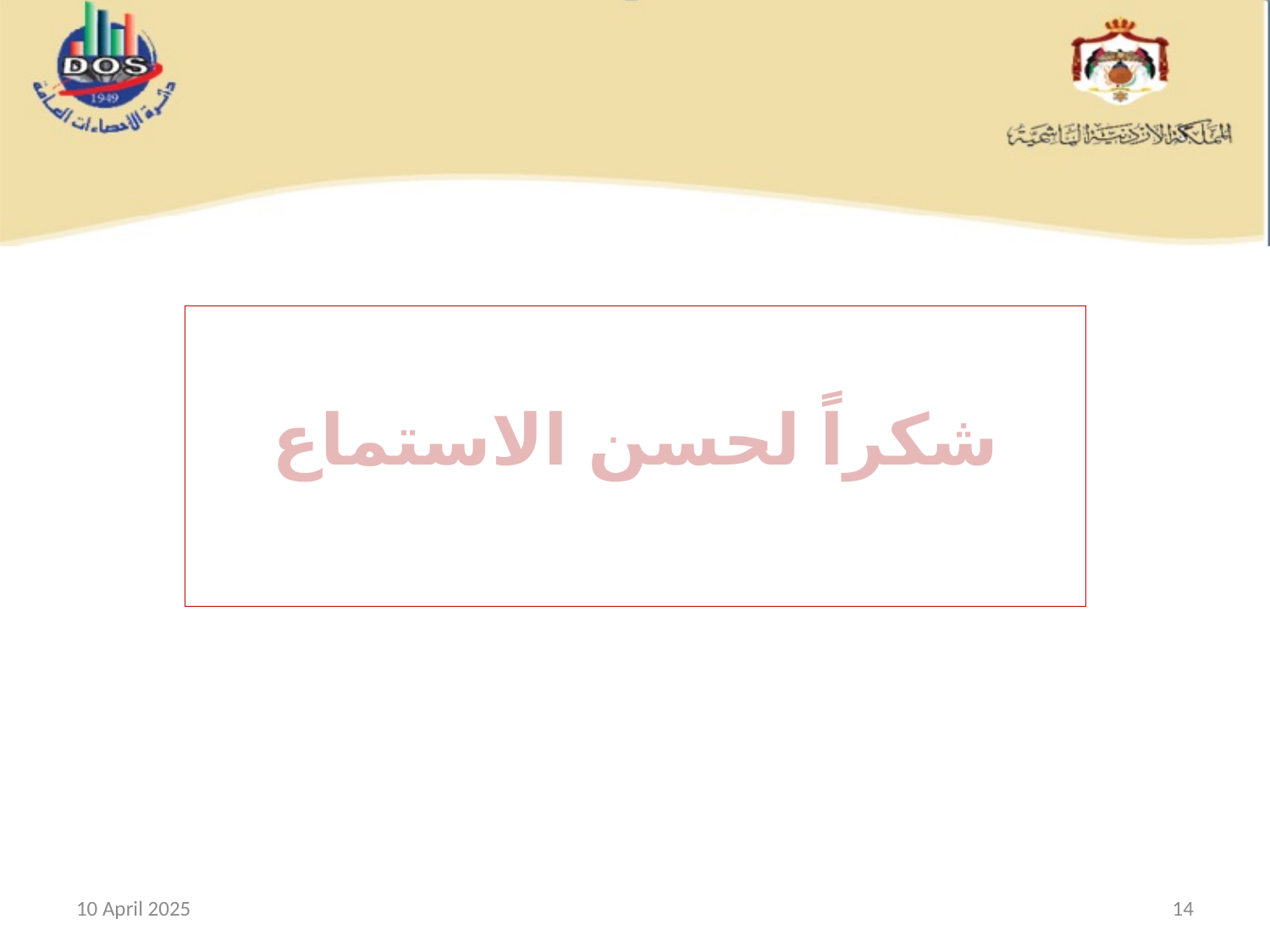

شكراً لحسن الاستماع
10 April 2025
14